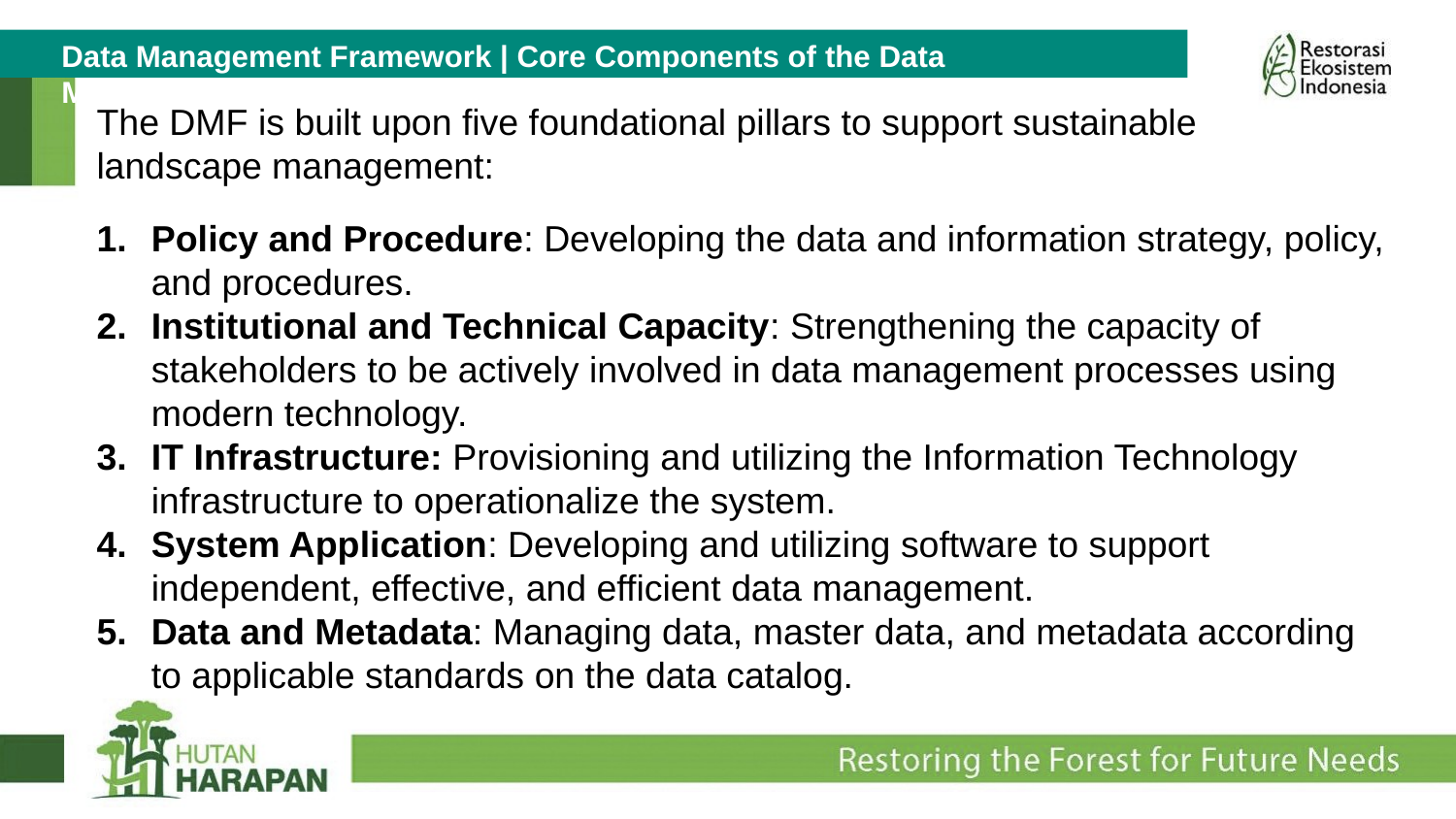

Data Management Framework | Core Components of the Data Management Framework
The DMF is built upon five foundational pillars to support sustainable landscape management:
Policy and Procedure: Developing the data and information strategy, policy, and procedures.
Institutional and Technical Capacity: Strengthening the capacity of stakeholders to be actively involved in data management processes using modern technology.
IT Infrastructure: Provisioning and utilizing the Information Technology infrastructure to operationalize the system.
System Application: Developing and utilizing software to support independent, effective, and efficient data management.
Data and Metadata: Managing data, master data, and metadata according to applicable standards on the data catalog.